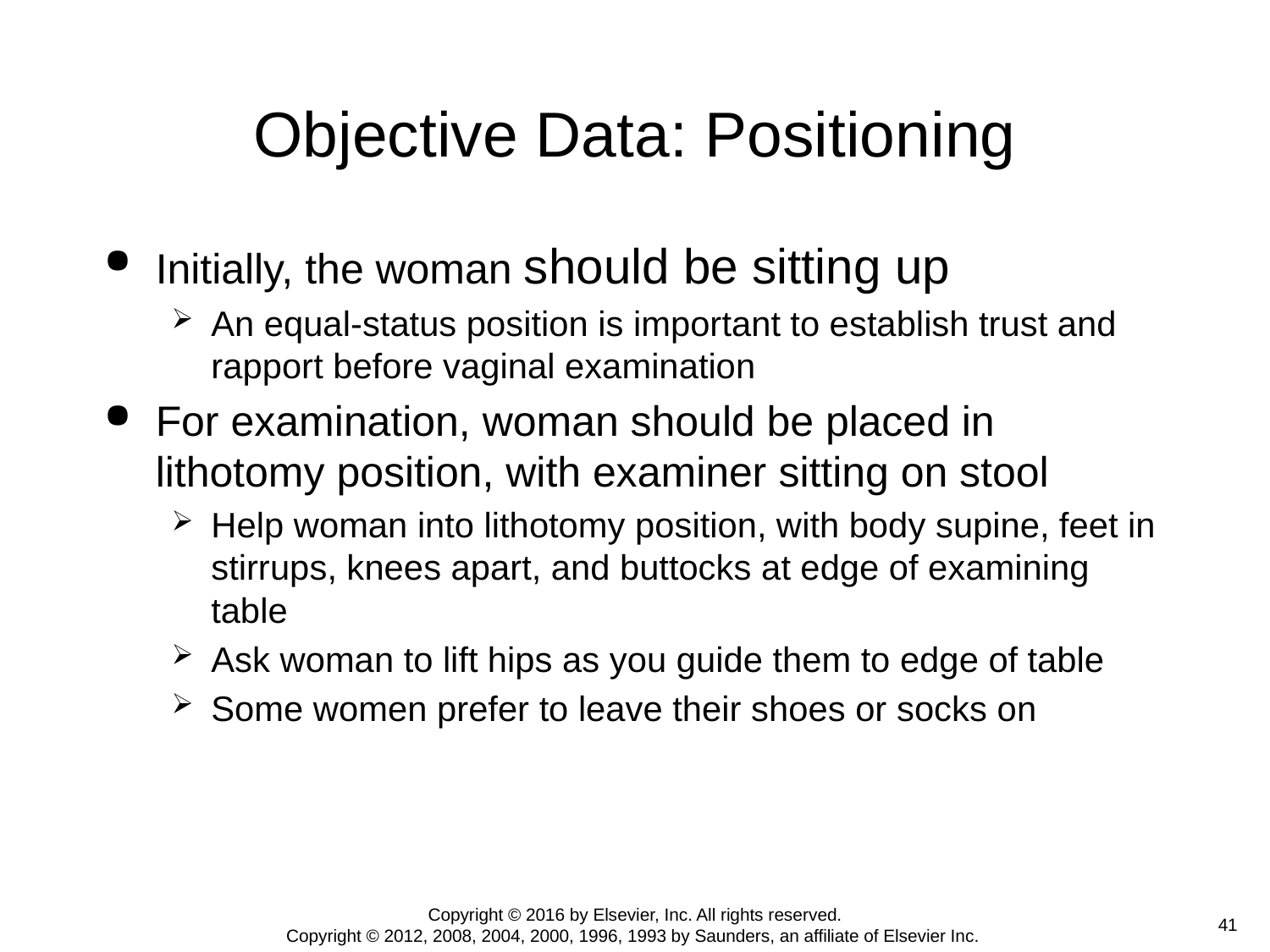

# Objective Data: Positioning
Initially, the woman should be sitting up
An equal-status position is important to establish trust and rapport before vaginal examination
For examination, woman should be placed in lithotomy position, with examiner sitting on stool
Help woman into lithotomy position, with body supine, feet in stirrups, knees apart, and buttocks at edge of examining table
Ask woman to lift hips as you guide them to edge of table
Some women prefer to leave their shoes or socks on
Copyright © 2016 by Elsevier, Inc. All rights reserved.
Copyright © 2012, 2008, 2004, 2000, 1996, 1993 by Saunders, an affiliate of Elsevier Inc.
 41